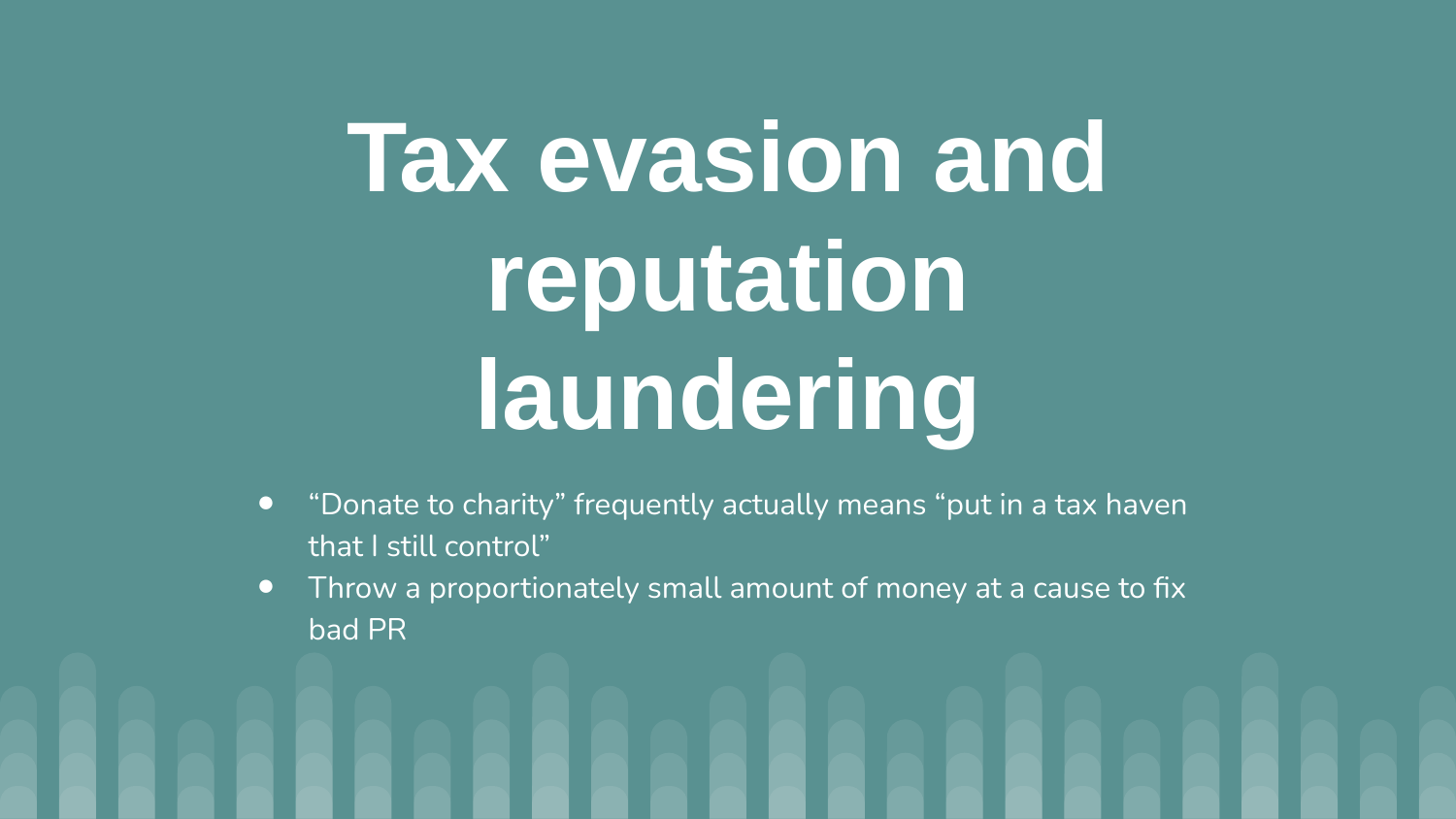

# Tax evasion and reputation laundering
“Donate to charity” frequently actually means “put in a tax haven that I still control”
Throw a proportionately small amount of money at a cause to fix bad PR